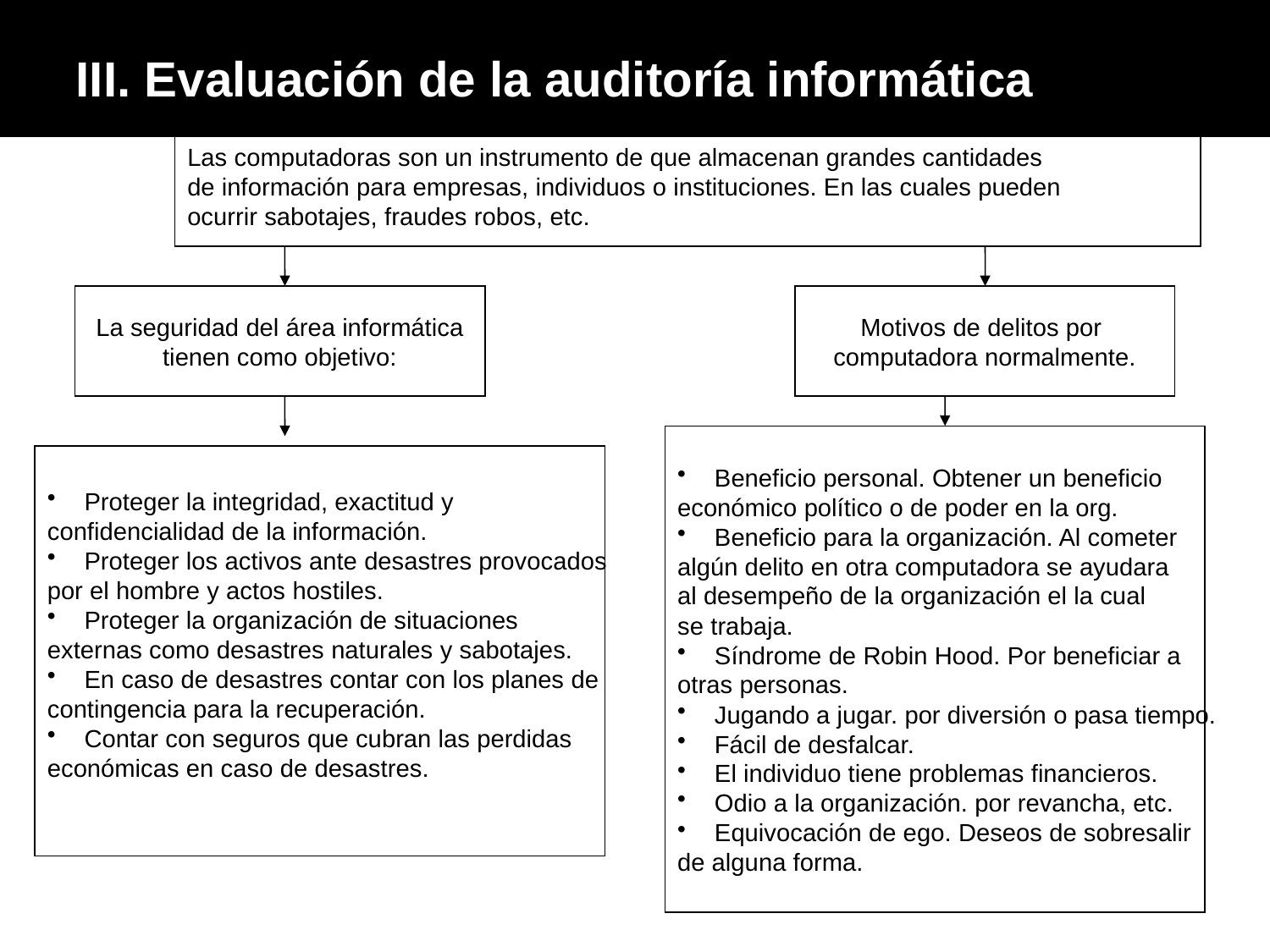

III. Evaluación de la auditoría informática

Las computadoras son un instrumento de que almacenan grandes cantidades
de información para empresas, individuos o instituciones. En las cuales pueden
ocurrir sabotajes, fraudes robos, etc.

La seguridad del área informática
tienen como objetivo:
Motivos de delitos por
computadora normalmente.

 Beneficio personal. Obtener un beneficio
económico político o de poder en la org.
 Beneficio para la organización. Al cometer
algún delito en otra computadora se ayudara
al desempeño de la organización el la cual
se trabaja.
 Síndrome de Robin Hood. Por beneficiar a
otras personas.
 Jugando a jugar. por diversión o pasa tiempo.
 Fácil de desfalcar.
 El individuo tiene problemas financieros.
 Odio a la organización. por revancha, etc.
 Equivocación de ego. Deseos de sobresalir
de alguna forma.
 Proteger la integridad, exactitud y
confidencialidad de la información.
 Proteger los activos ante desastres provocados
por el hombre y actos hostiles.
 Proteger la organización de situaciones
externas como desastres naturales y sabotajes.
 En caso de desastres contar con los planes de
contingencia para la recuperación.
 Contar con seguros que cubran las perdidas
económicas en caso de desastres.